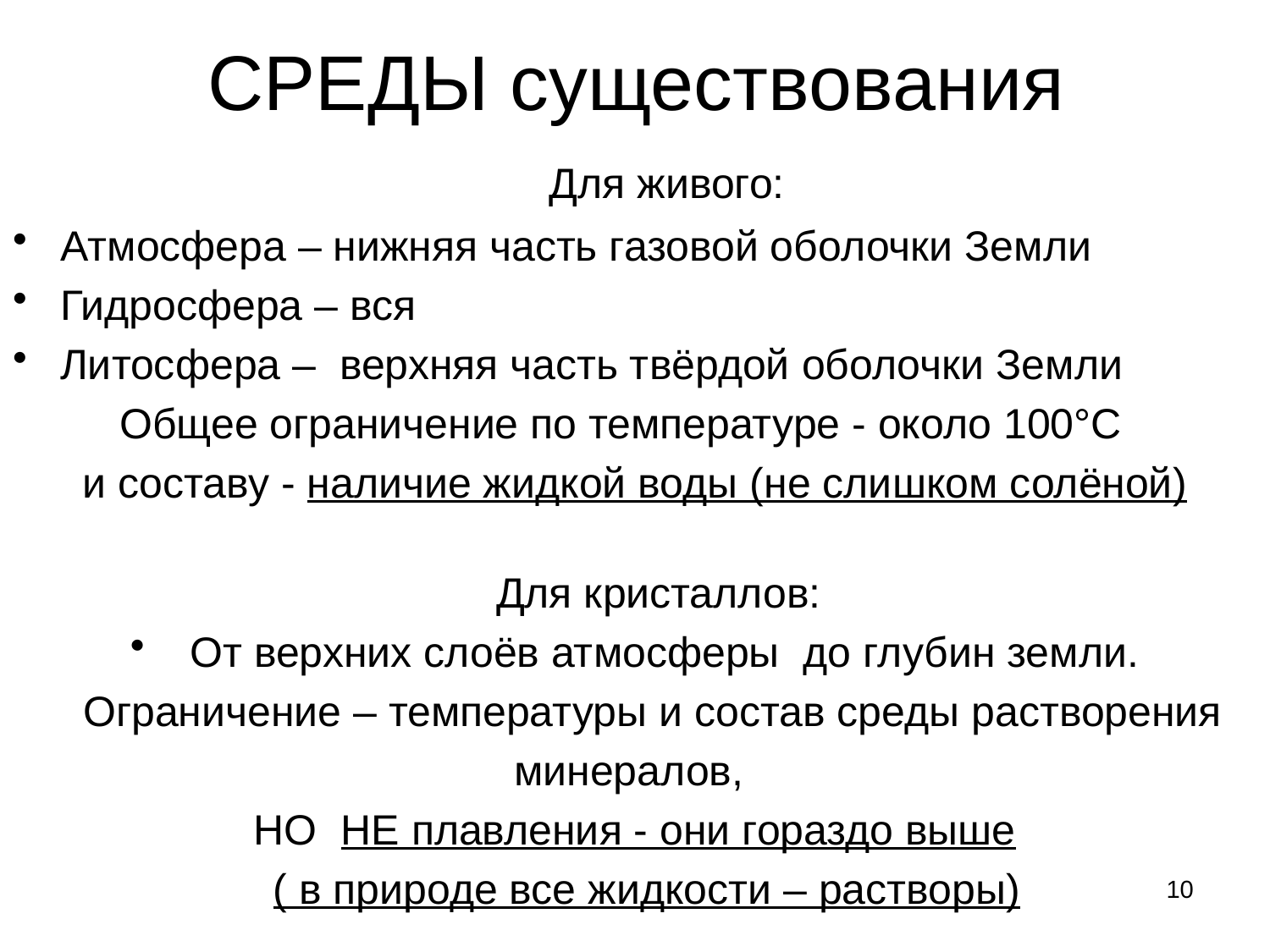

# СРЕДЫ существования
			               Для живого:
Атмосфера – нижняя часть газовой оболочки Земли
Гидросфера – вся
Литосфера –  верхняя часть твёрдой оболочки Земли
	     Общее ограничение по температуре - около 100°С
и составу - наличие жидкой воды (не слишком солёной)
	Для кристаллов:
 От верхних слоёв атмосферы  до глубин земли.
   Ограничение – температуры и состав среды растворения
минералов,
НО  НЕ плавления - они гораздо выше
  ( в природе все жидкости – растворы)
10